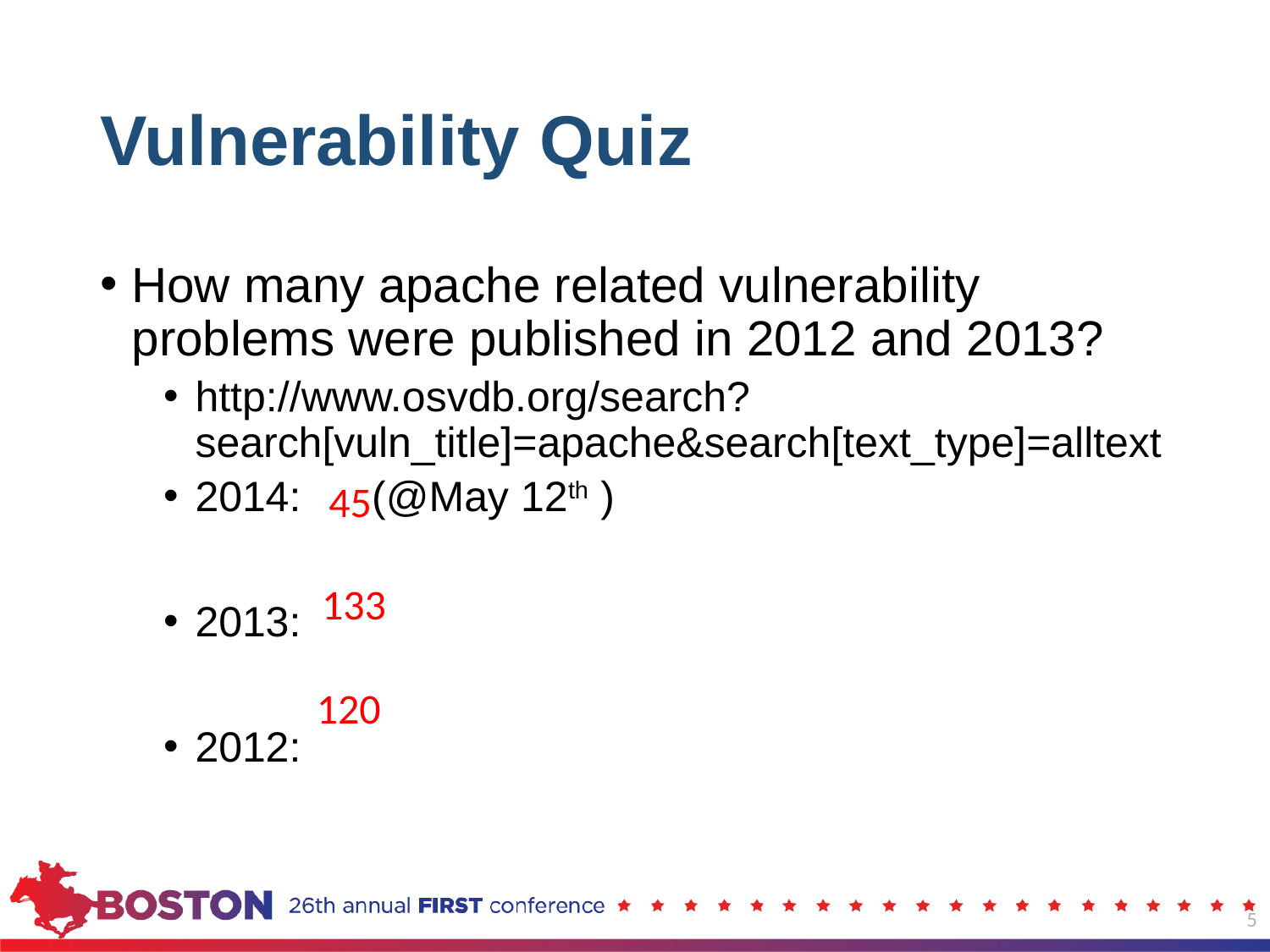

# Vulnerability Quiz
How many apache related vulnerability problems were published in 2012 and 2013?
http://www.osvdb.org/search?search[vuln_title]=apache&search[text_type]=alltext
2014:      (@May 12th )

2013:

2012:
45
133
120
5